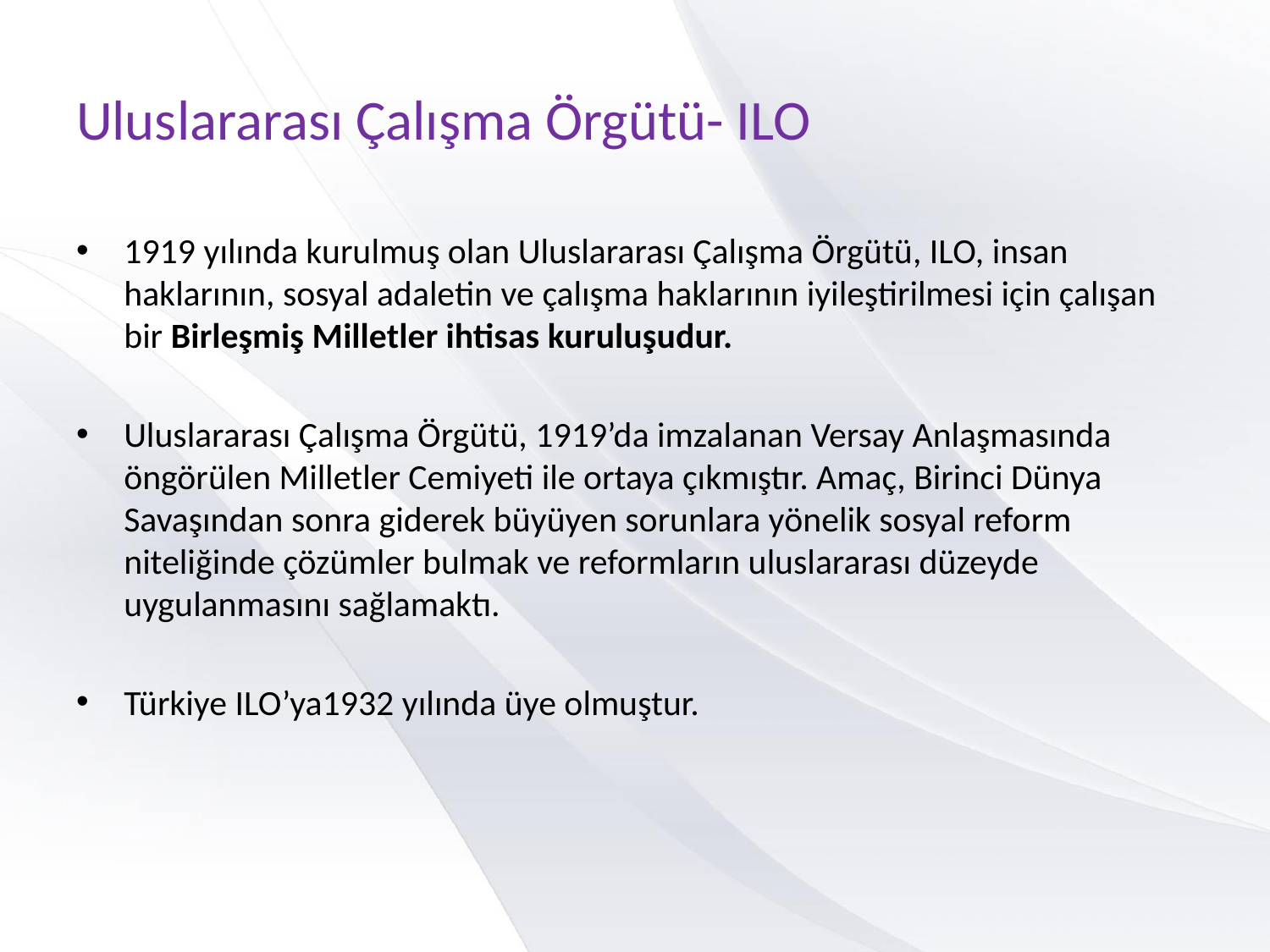

# Uluslararası Çalışma Örgütü- ILO
1919 yılında kurulmuş olan Uluslararası Çalışma Örgütü, ILO, insan haklarının, sosyal adaletin ve çalışma haklarının iyileştirilmesi için çalışan bir Birleşmiş Milletler ihtisas kuruluşudur.

Uluslararası Çalışma Örgütü, 1919’da imzalanan Versay Anlaşmasında öngörülen Milletler Cemiyeti ile ortaya çıkmıştır. Amaç, Birinci Dünya Savaşından sonra giderek büyüyen sorunlara yönelik sosyal reform niteliğinde çözümler bulmak ve reformların uluslararası düzeyde uygulanmasını sağlamaktı.

Türkiye ILO’ya1932 yılında üye olmuştur.